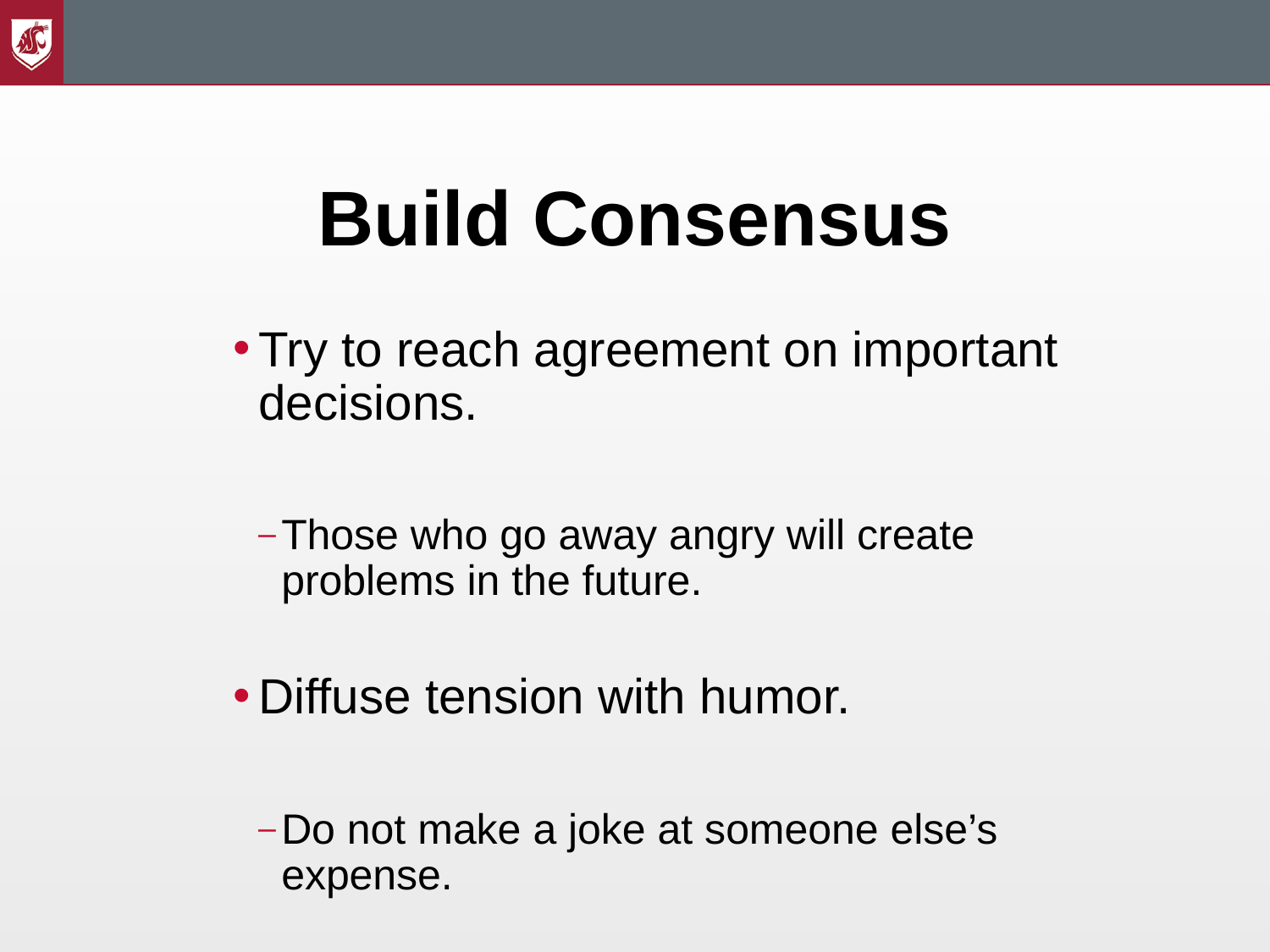

# Build Consensus
Try to reach agreement on important decisions.

Those who go away angry will create problems in the future.
Diffuse tension with humor.

Do not make a joke at someone else’s expense.